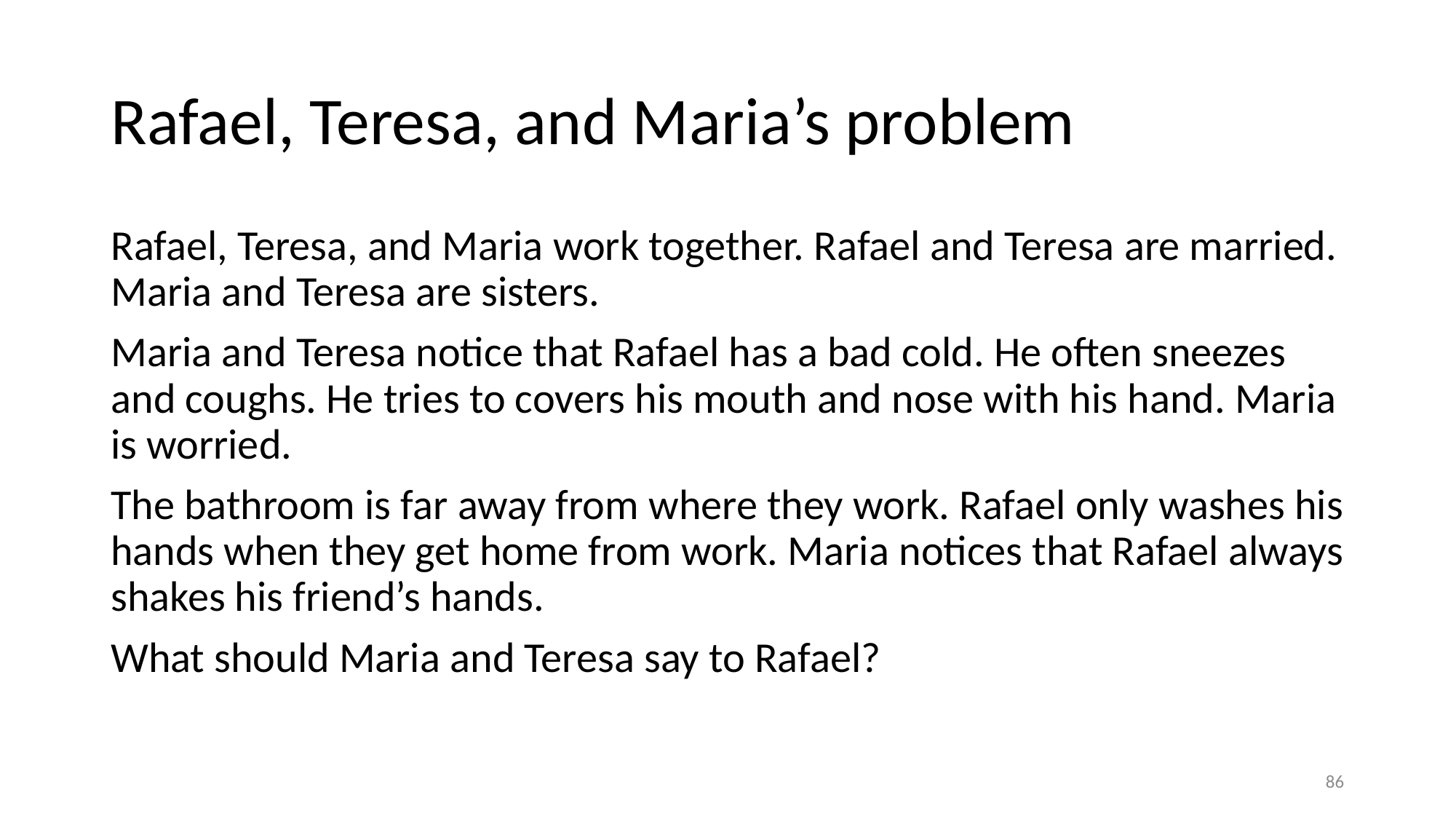

# Rafael, Teresa, and Maria’s problem
Rafael, Teresa, and Maria work together. Rafael and Teresa are married. Maria and Teresa are sisters.
Maria and Teresa notice that Rafael has a bad cold. He often sneezes and coughs. He tries to covers his mouth and nose with his hand. Maria is worried.
The bathroom is far away from where they work. Rafael only washes his hands when they get home from work. Maria notices that Rafael always shakes his friend’s hands.
What should Maria and Teresa say to Rafael?
86